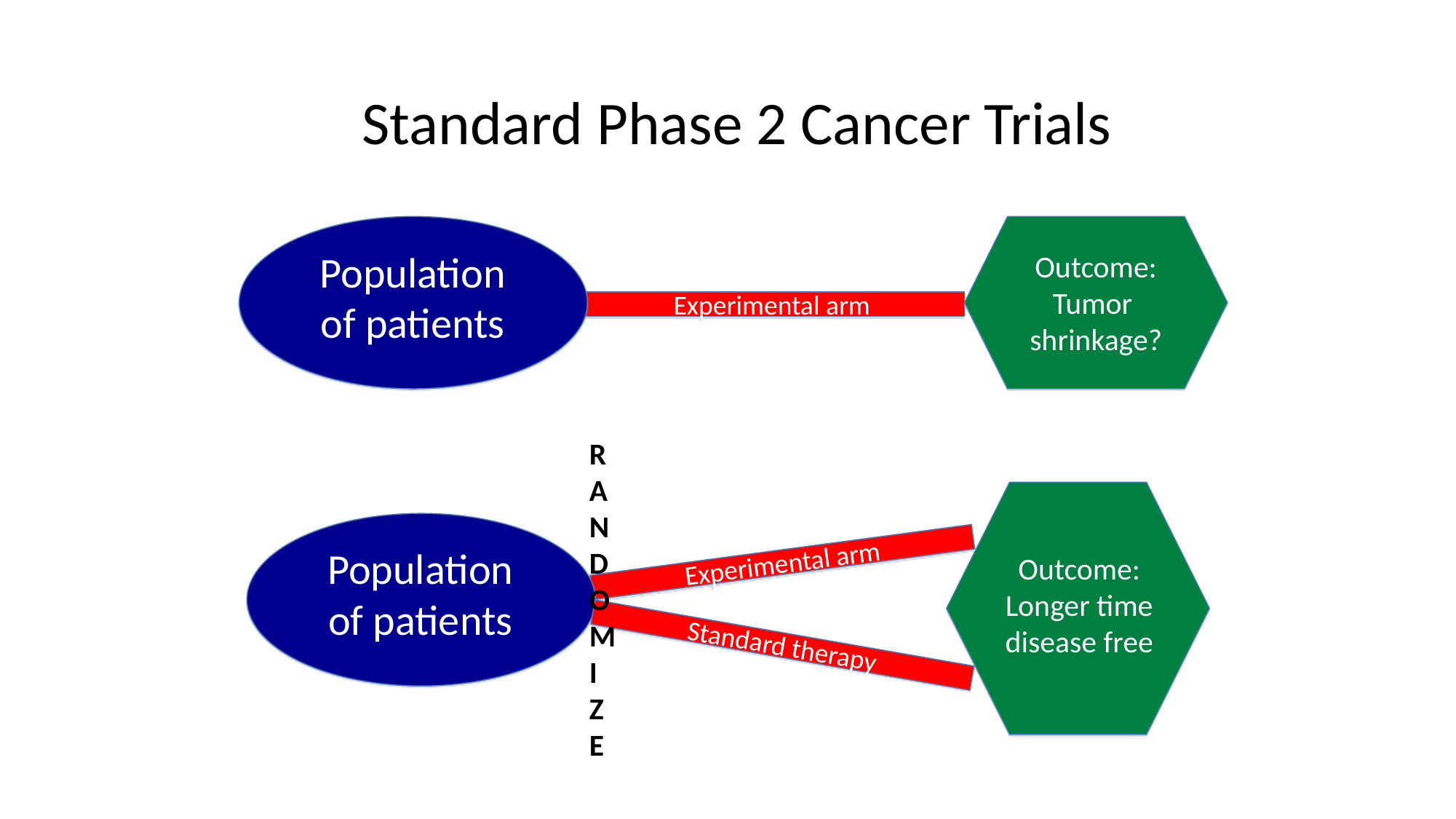

# Standard Phase 2 Cancer Trials

Population
of patients
Outcome:
Tumor
shrinkage?
Experimental arm
RANDOMIZE

Population
of patients
Experimental arm
Outcome:
Longer time
disease free
Standard therapy